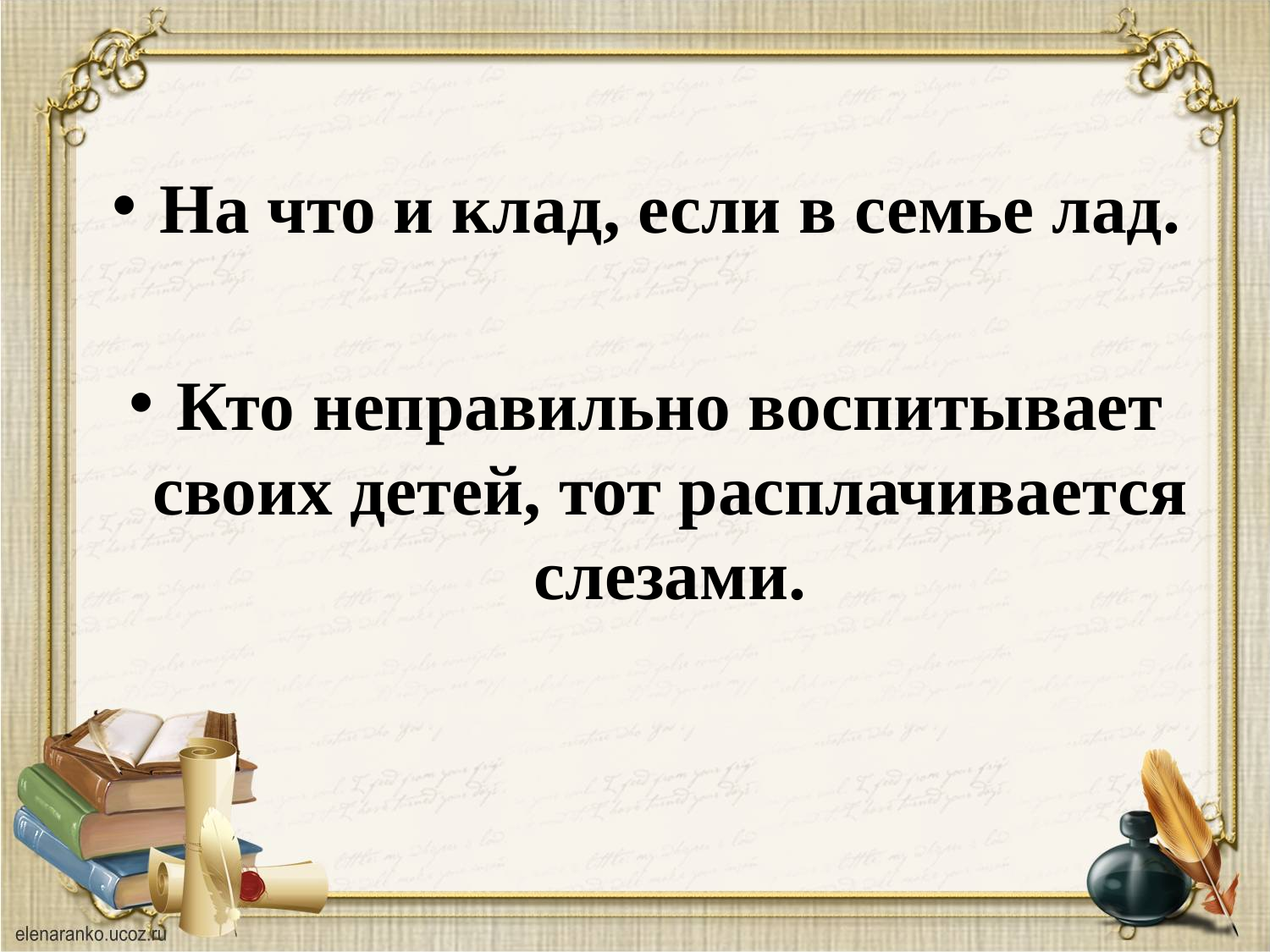

#
На что и клад, если в семье лад.

Кто неправильно воспитывает своих детей, тот расплачивается слезами.